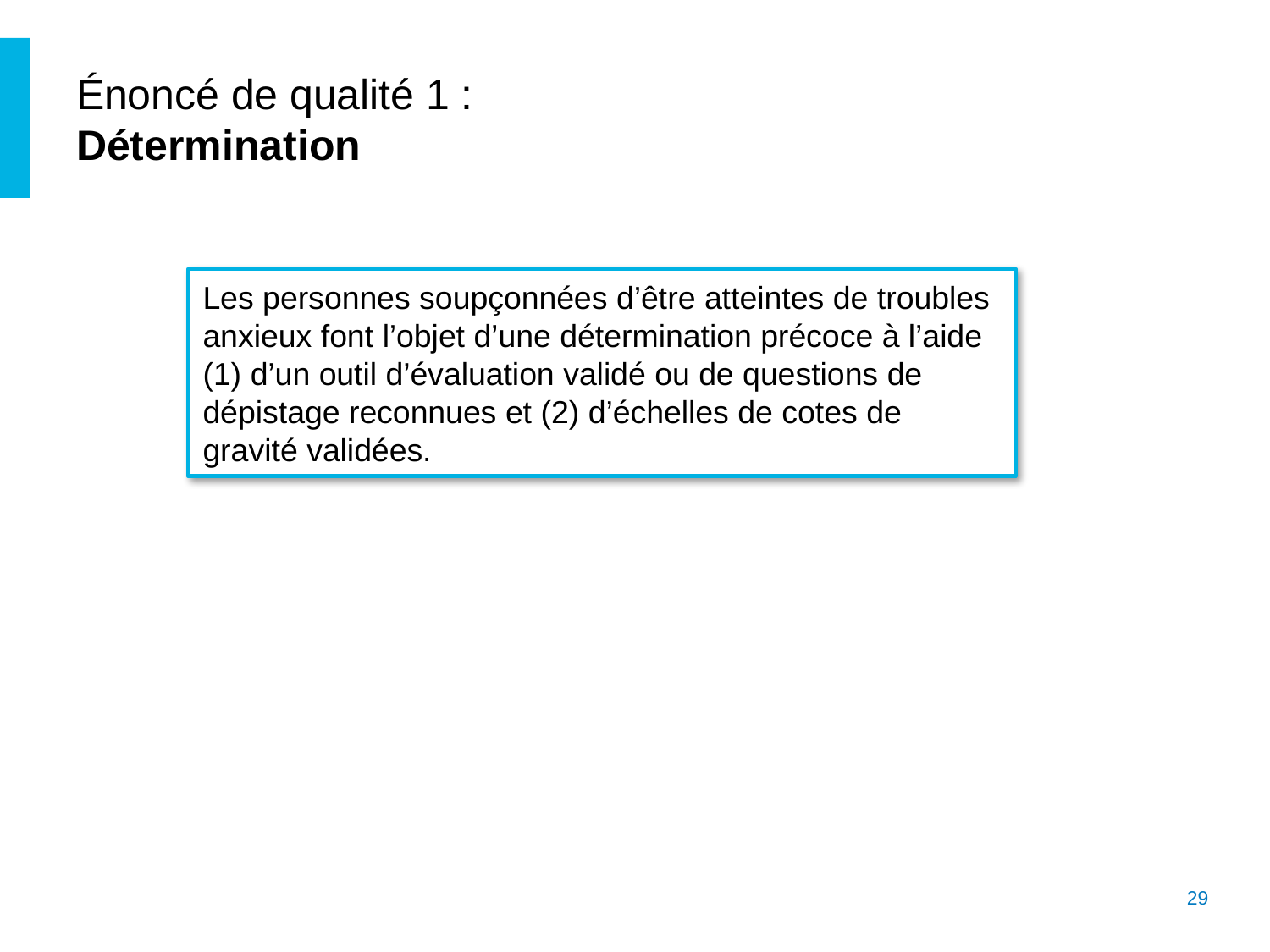

# Énoncé de qualité 1 : Détermination
Les personnes soupçonnées d’être atteintes de troubles anxieux font l’objet d’une détermination précoce à l’aide (1) d’un outil d’évaluation validé ou de questions de dépistage reconnues et (2) d’échelles de cotes de gravité validées.